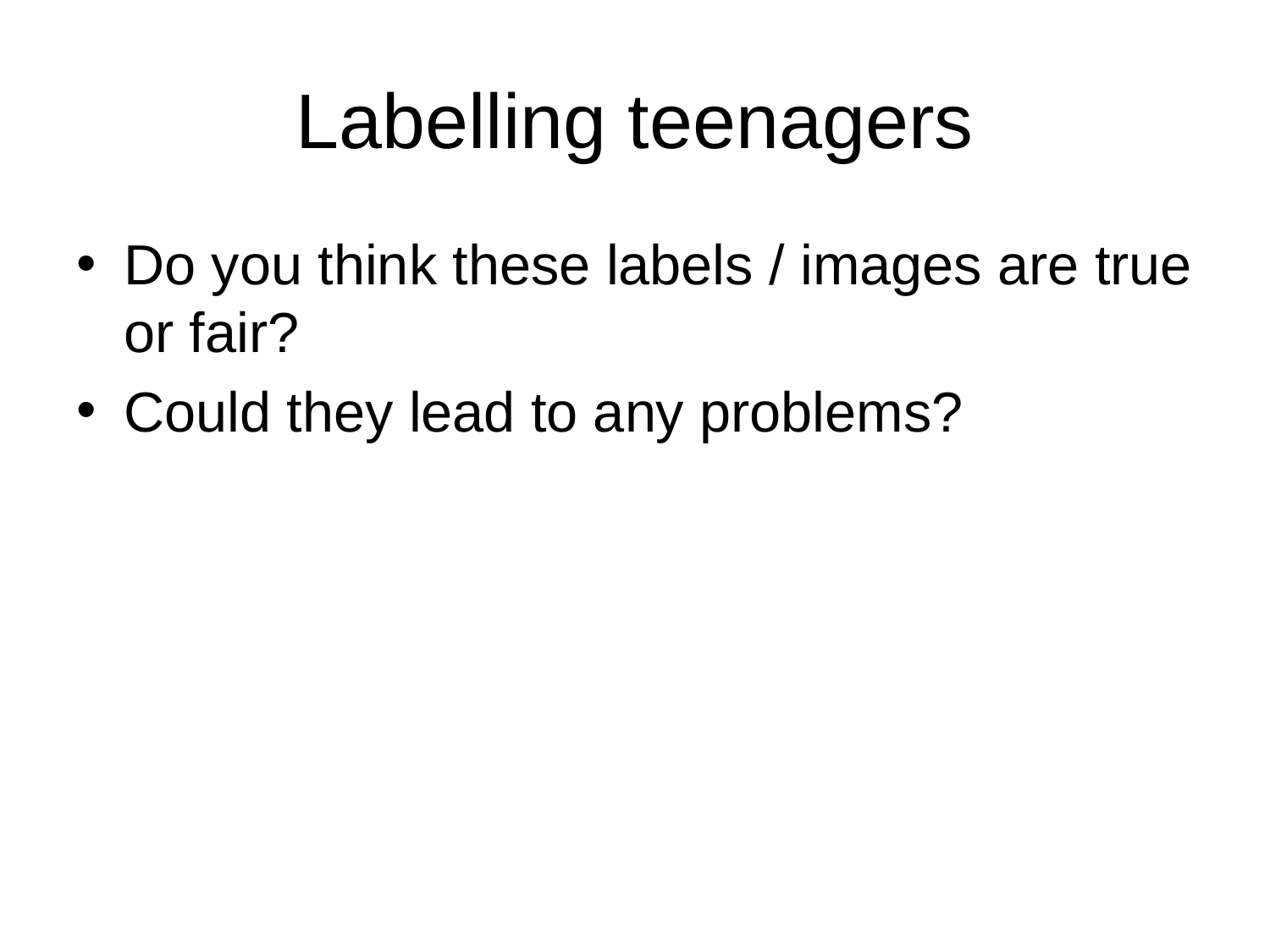

Labelling teenagers
Do you think these labels / images are true or fair?
Could they lead to any problems?